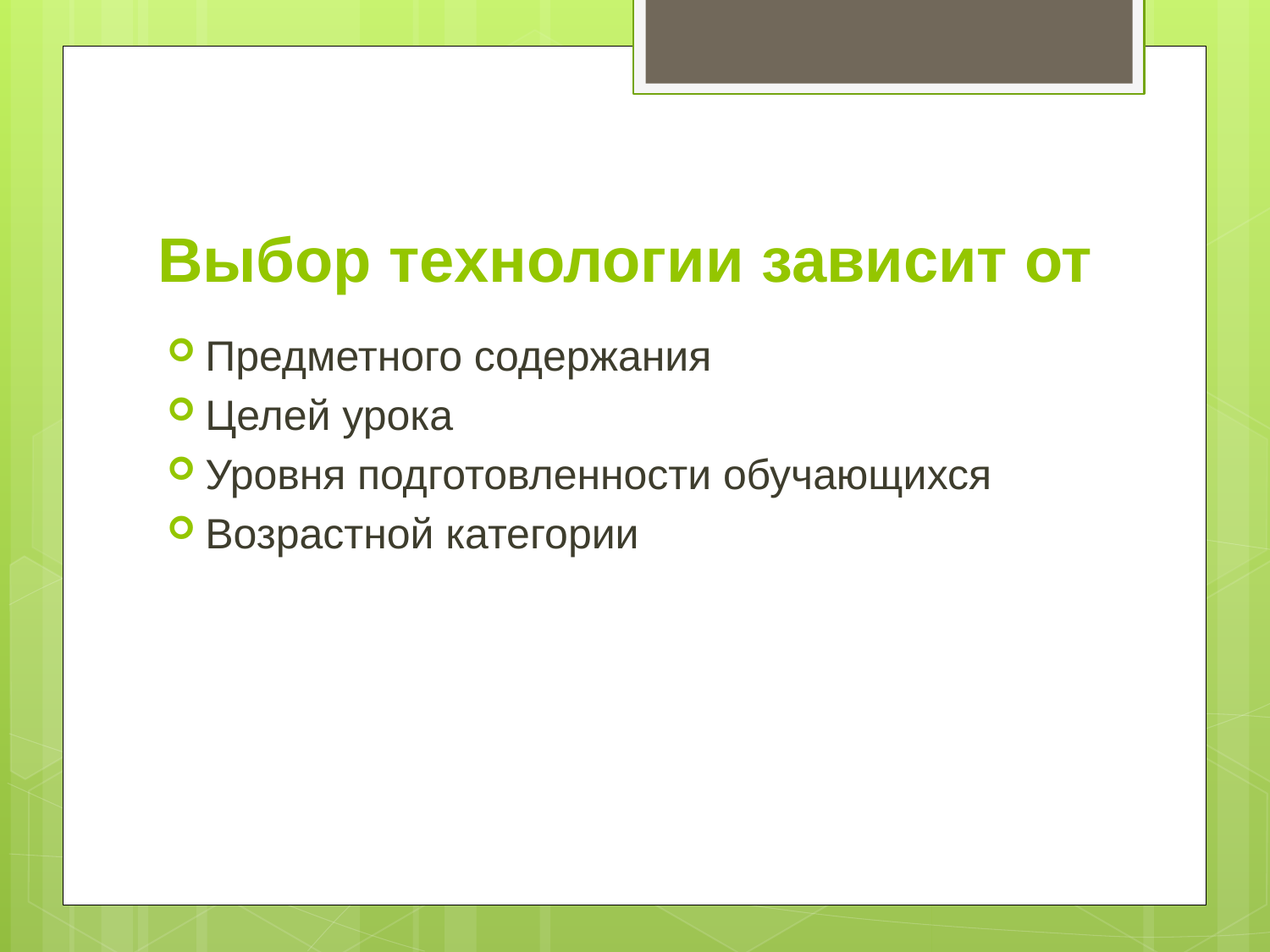

# Выбор технологии зависит от
Предметного содержания
Целей урока
Уровня подготовленности обучающихся
Возрастной категории